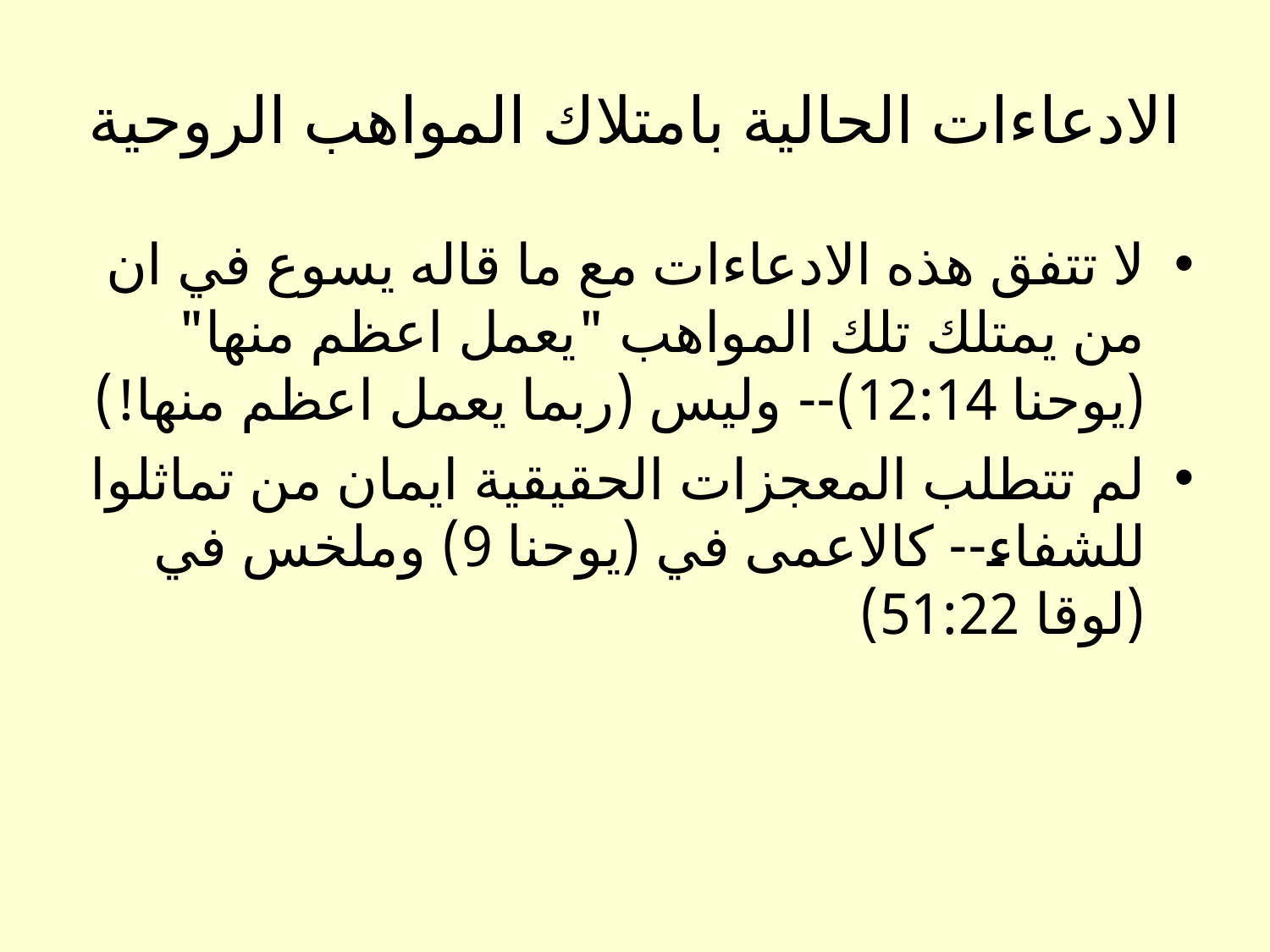

# الادعاءات الحالية بامتلاك المواهب الروحية
لا تتفق هذه الادعاءات مع ما قاله يسوع في ان من يمتلك تلك المواهب "يعمل اعظم منها" (يوحنا 12:14)-- وليس (ربما يعمل اعظم منها!)
لم تتطلب المعجزات الحقيقية ايمان من تماثلوا للشفاء-- كالاعمى في (يوحنا 9) وملخس في (لوقا 51:22)